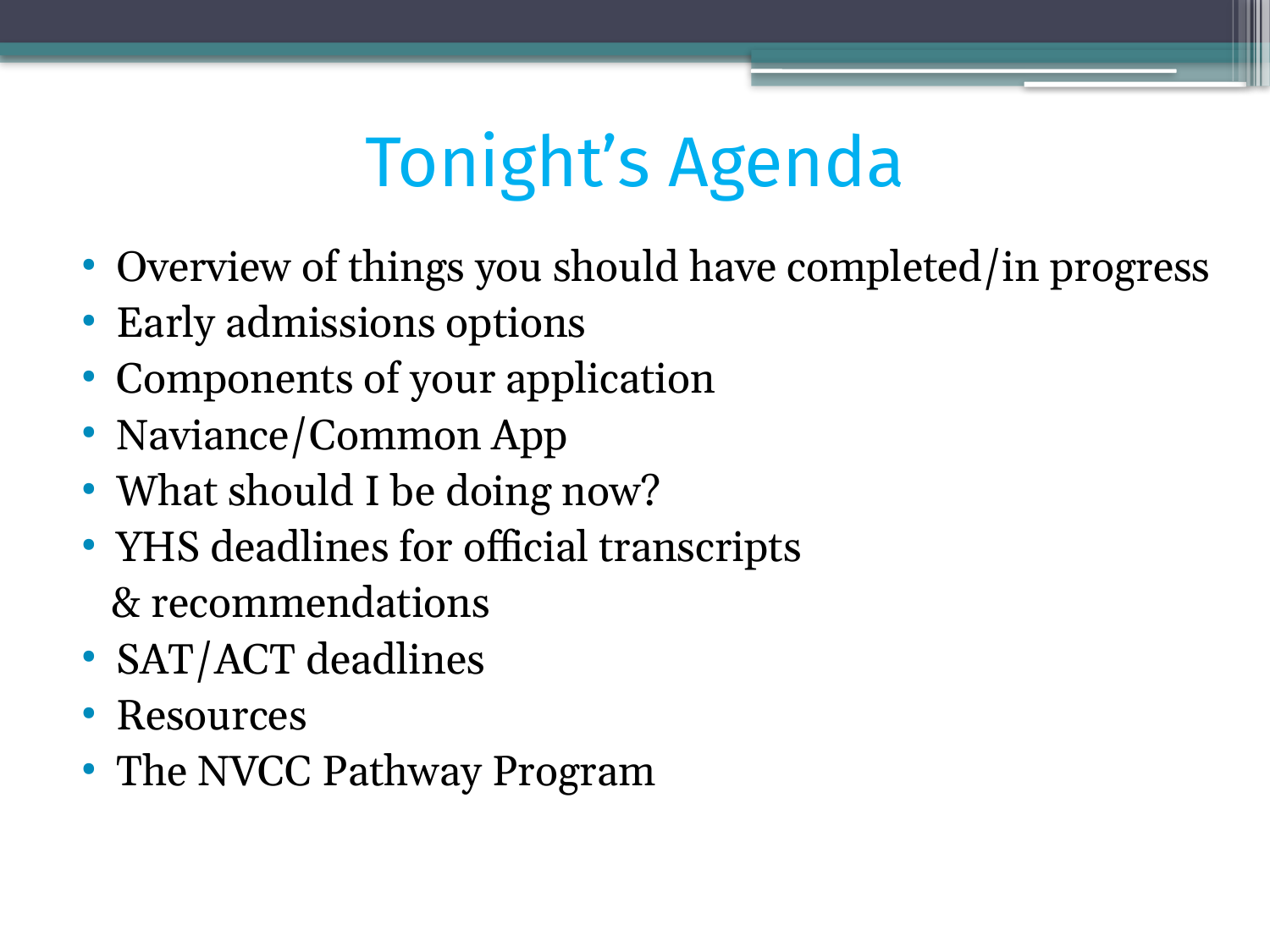

# Tonight’s Agenda
Overview of things you should have completed/in progress
Early admissions options
Components of your application
Naviance/Common App
What should I be doing now?
YHS deadlines for official transcripts
   & recommendations
SAT/ACT deadlines
Resources
The NVCC Pathway Program